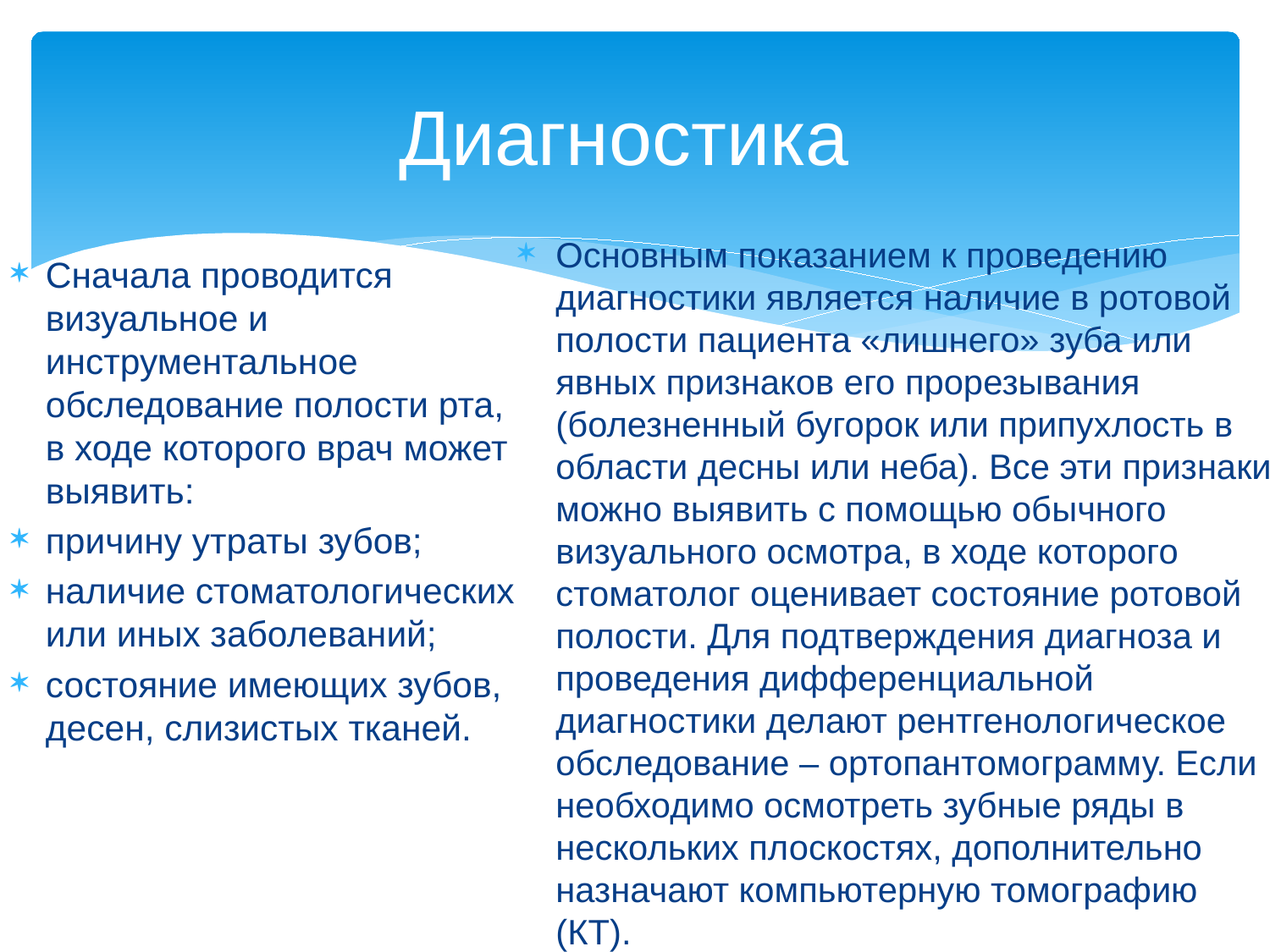

# Диагностика
Основным показанием к проведению диагностики является наличие в ротовой полости пациента «лишнего» зуба или явных признаков его прорезывания (болезненный бугорок или припухлость в области десны или неба). Все эти признаки можно выявить с помощью обычного визуального осмотра, в ходе которого стоматолог оценивает состояние ротовой полости. Для подтверждения диагноза и проведения дифференциальной диагностики делают рентгенологическое обследование – ортопантомограмму. Если необходимо осмотреть зубные ряды в нескольких плоскостях, дополнительно назначают компьютерную томографию (КТ).
Сначала проводится визуальное и инструментальное обследование полости рта, в ходе которого врач может выявить:
причину утраты зубов;
наличие стоматологических или иных заболеваний;
состояние имеющих зубов, десен, слизистых тканей.